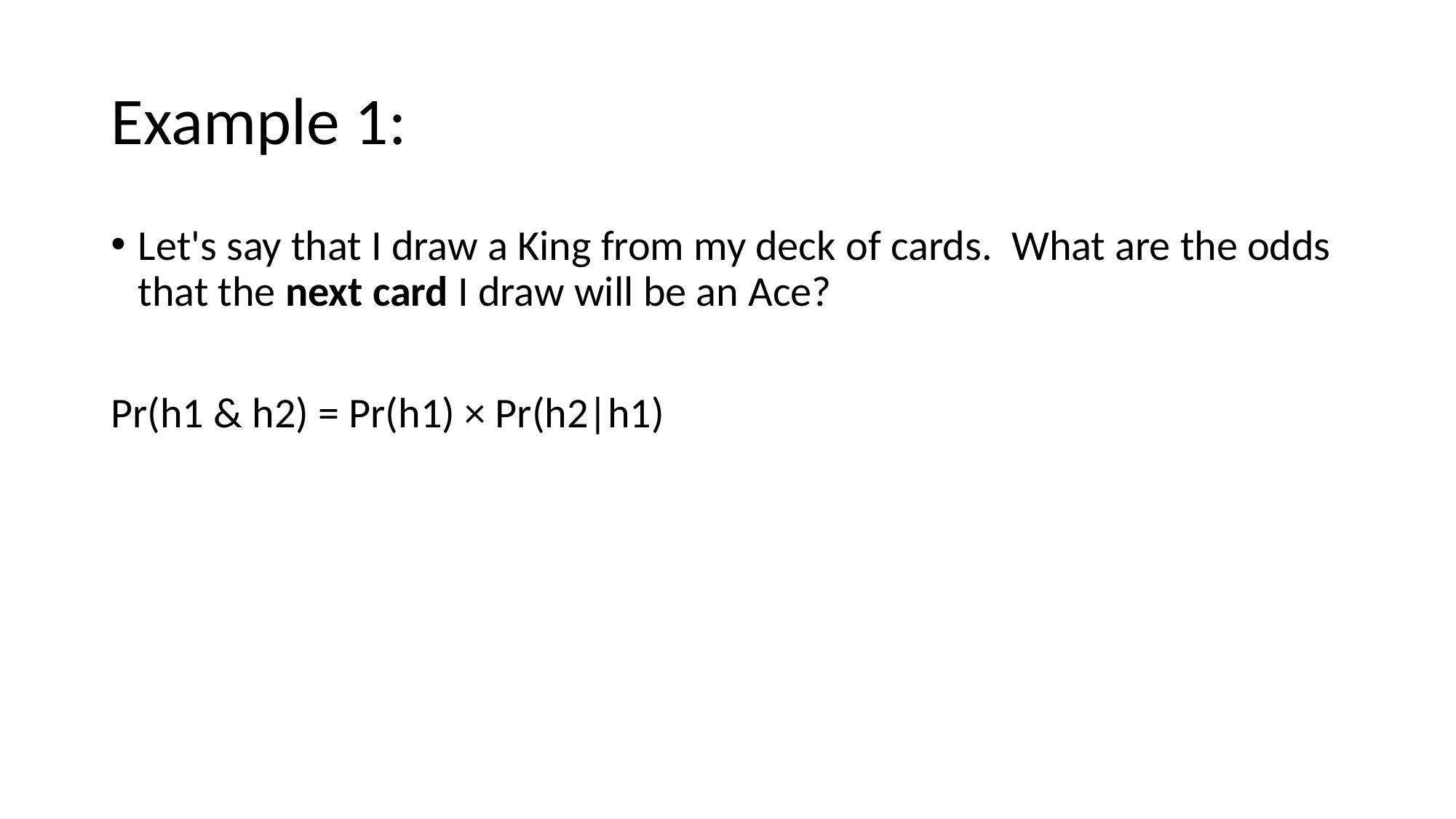

# Example 1:
Let's say that I draw a King from my deck of cards.  What are the odds that the next card I draw will be an Ace?

Pr(h1 & h2) = Pr(h1) × Pr(h2|h1)